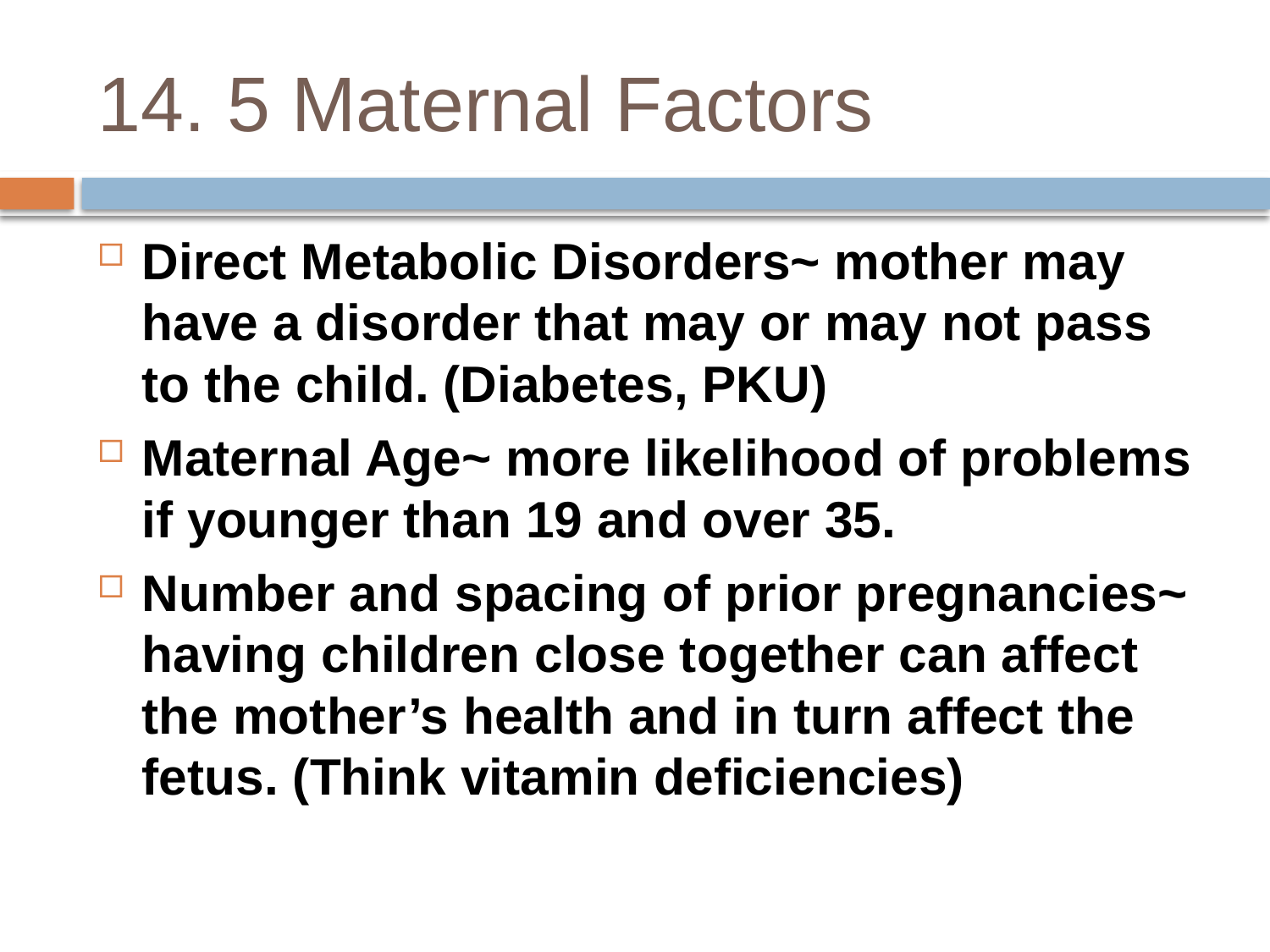

# 14. 5 Maternal Factors
Direct Metabolic Disorders~ mother may have a disorder that may or may not pass to the child. (Diabetes, PKU)
Maternal Age~ more likelihood of problems if younger than 19 and over 35.
Number and spacing of prior pregnancies~ having children close together can affect the mother’s health and in turn affect the fetus. (Think vitamin deficiencies)